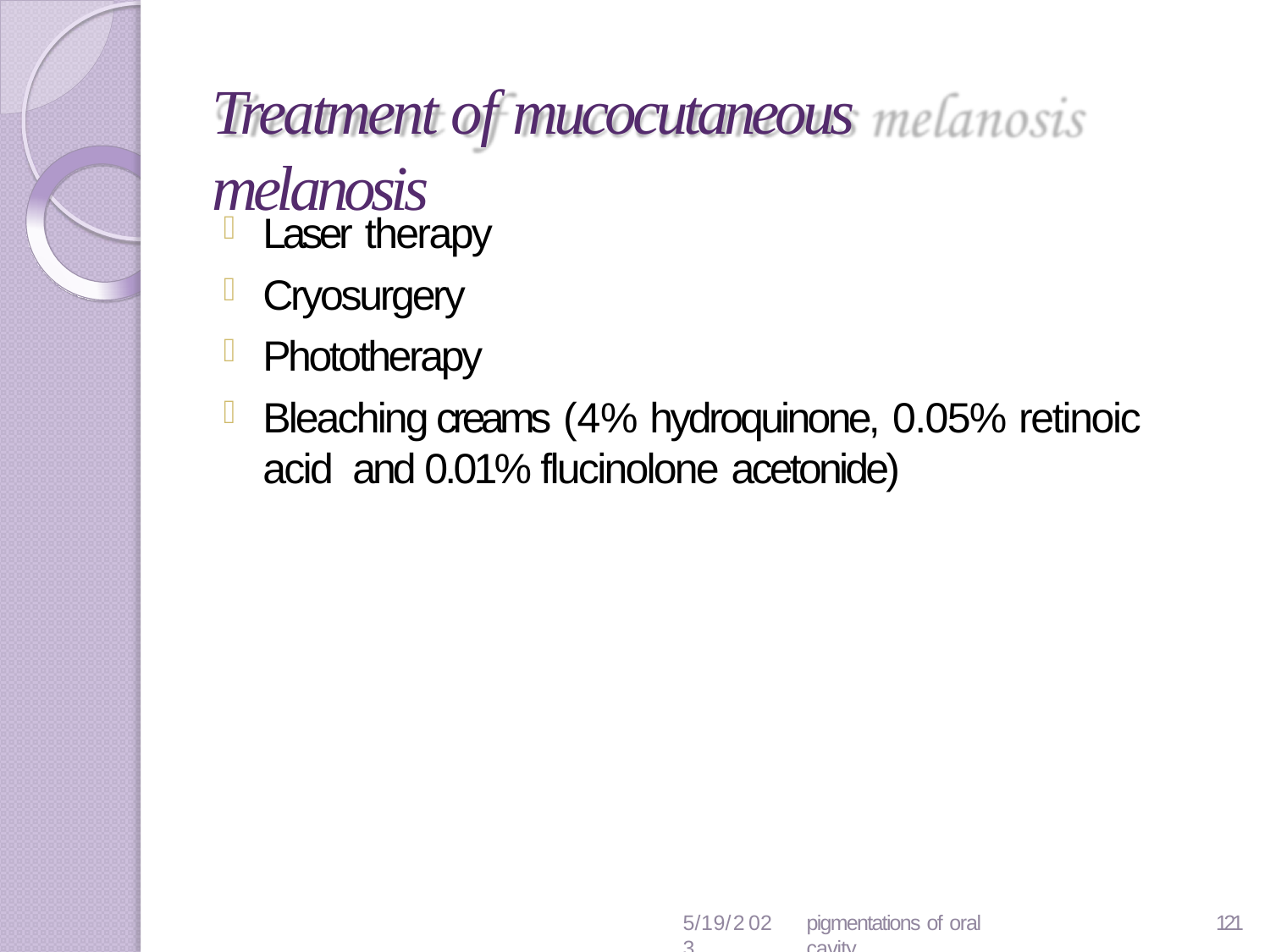

# Treatment of mucocutaneous melanosis
Laser therapy
Cryosurgery
Phototherapy
Bleaching creams (4% hydroquinone, 0.05% retinoic acid  and 0.01% flucinolone acetonide)
5/19/2023
pigmentations of oral cavity
121